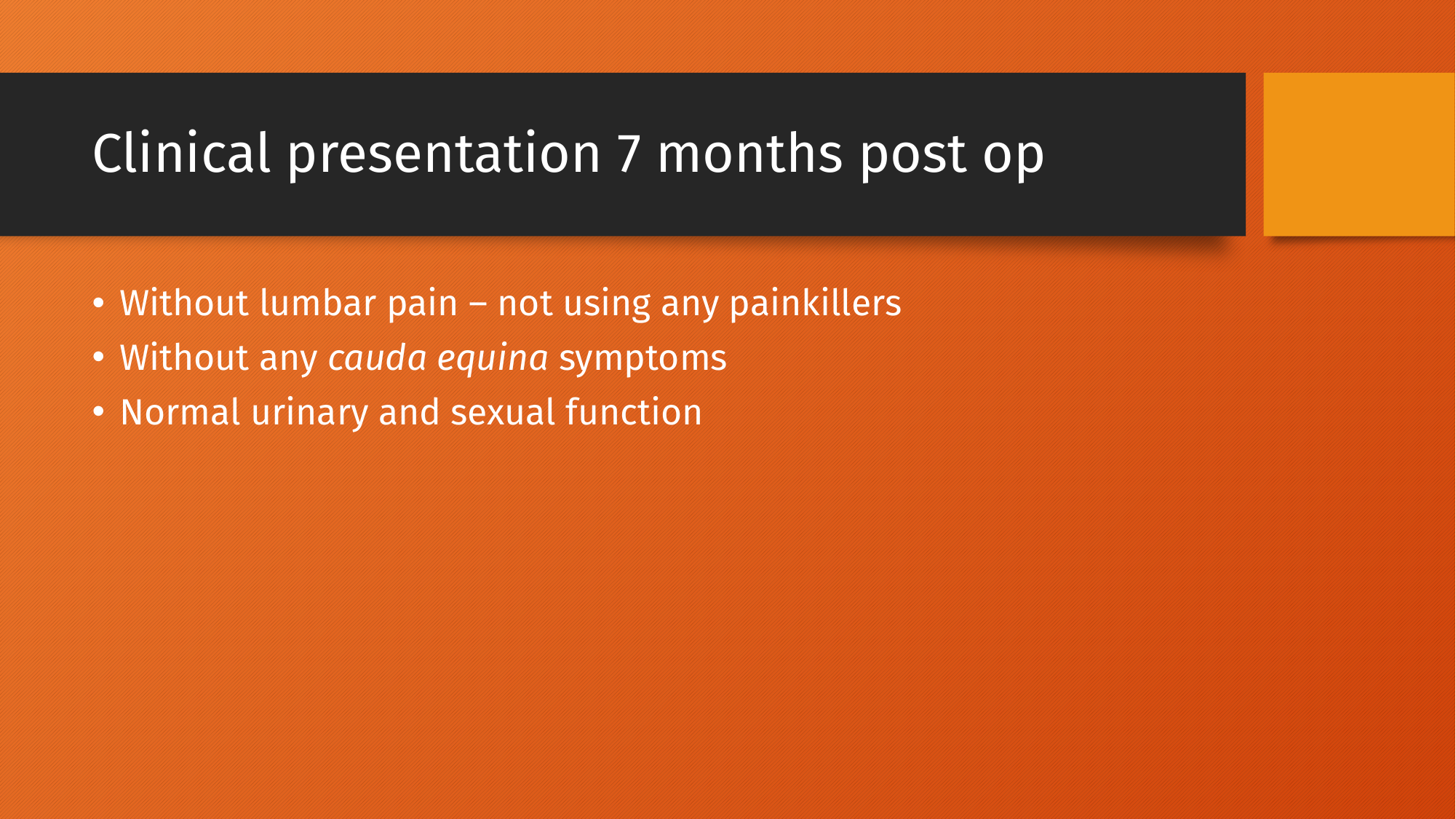

# Clinical presentation 7 months post op
Without lumbar pain – not using any painkillers
Without any cauda equina symptoms
Normal urinary and sexual function